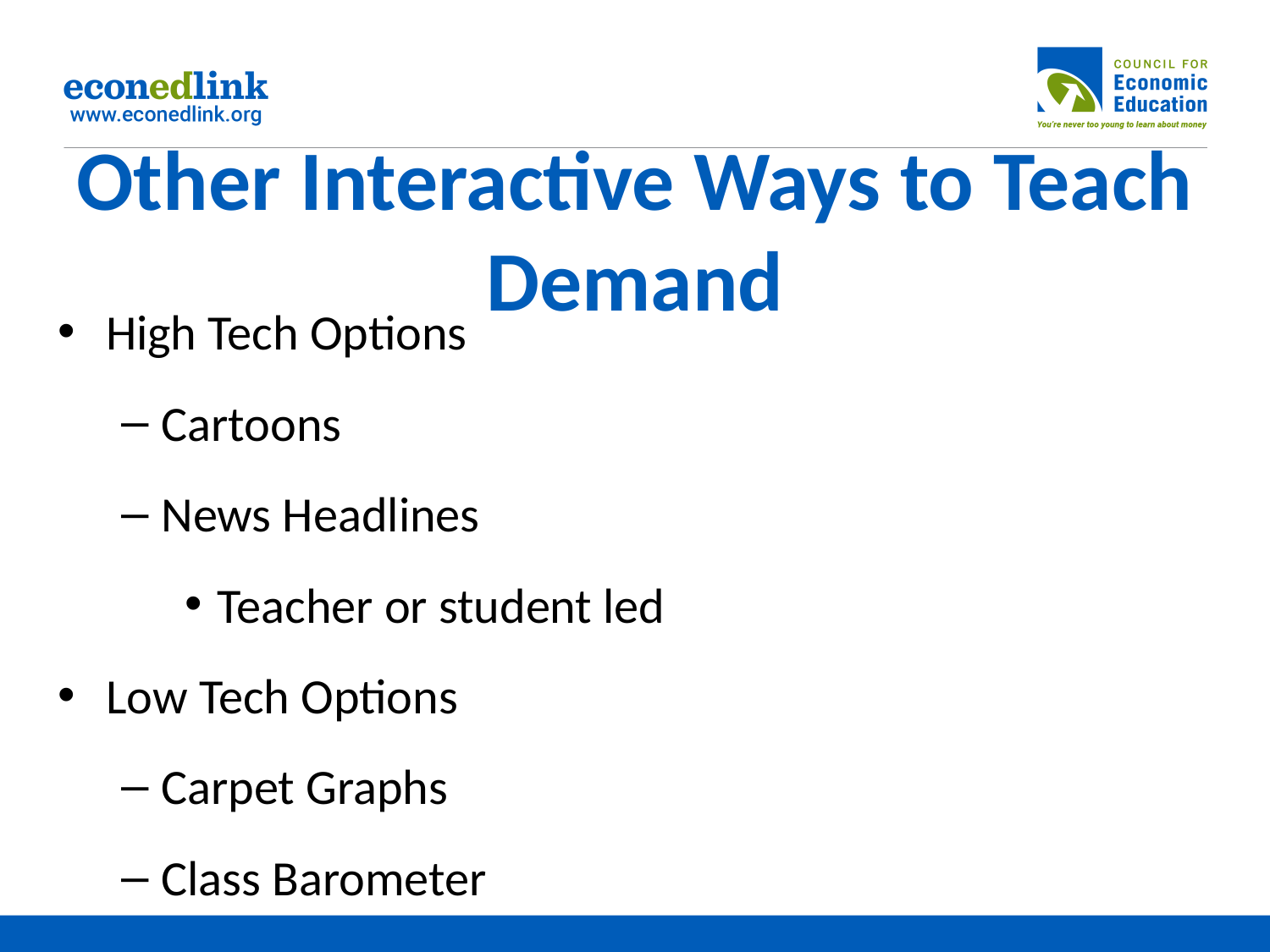

# Other Interactive Ways to Teach Demand
High Tech Options
Cartoons
News Headlines
Teacher or student led
Low Tech Options
Carpet Graphs
Class Barometer